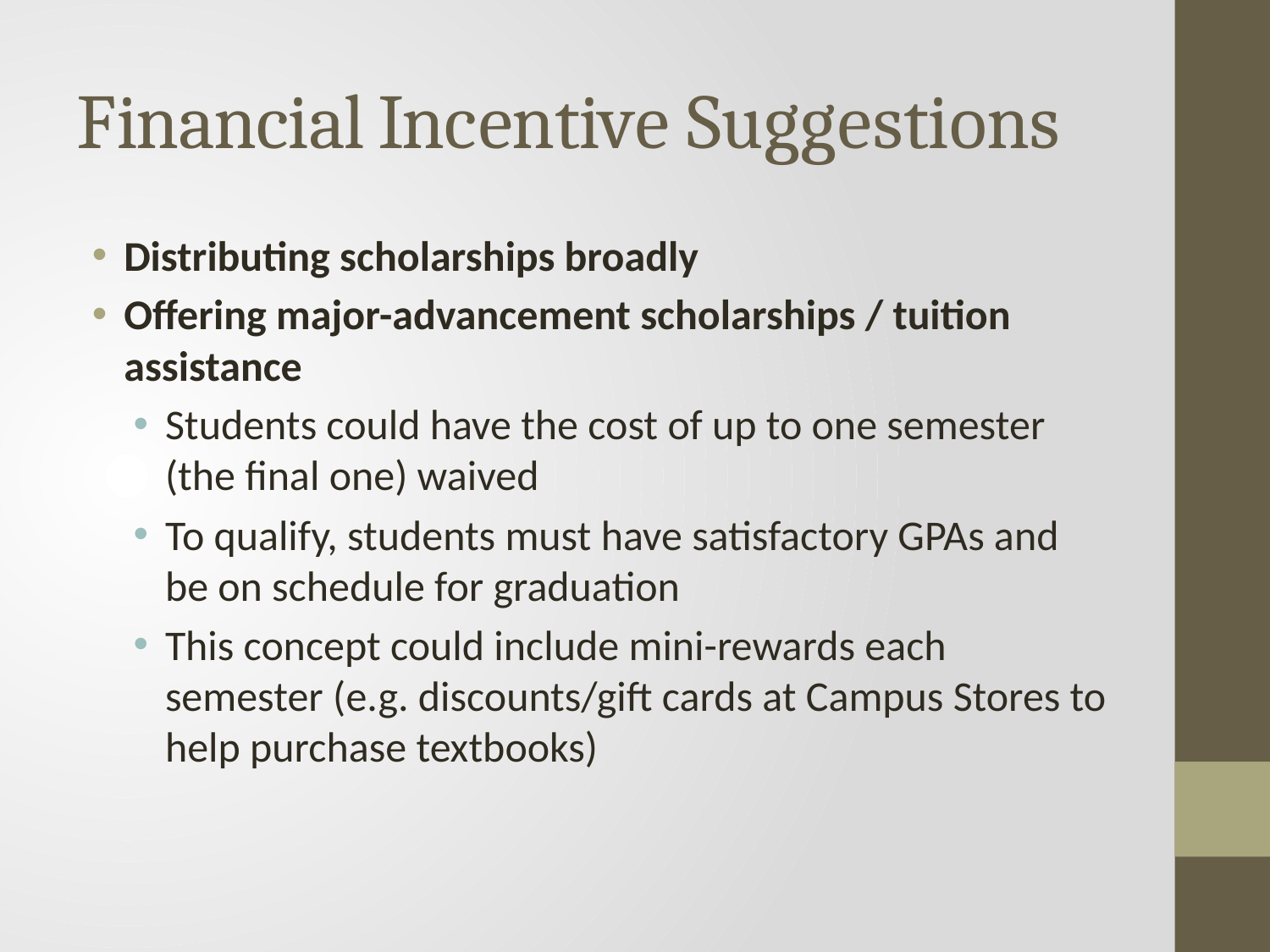

# Financial Incentive Suggestions
Distributing scholarships broadly
Offering major-advancement scholarships / tuition assistance
Students could have the cost of up to one semester (the final one) waived
To qualify, students must have satisfactory GPAs and be on schedule for graduation
This concept could include mini-rewards each semester (e.g. discounts/gift cards at Campus Stores to help purchase textbooks)